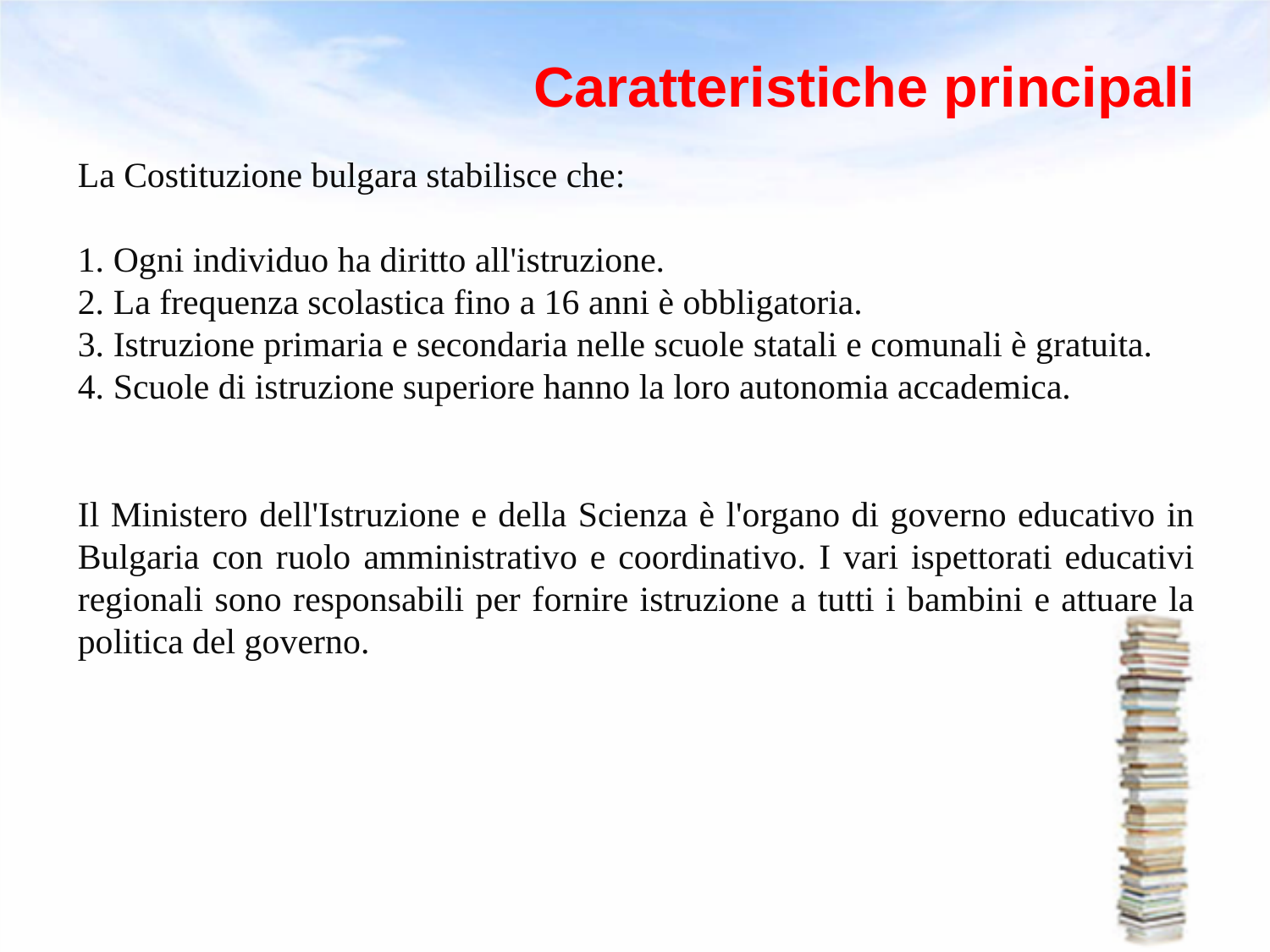

# Caratteristiche principali
La Costituzione bulgara stabilisce che:

1. Ogni individuo ha diritto all'istruzione.
2. La frequenza scolastica fino a 16 anni è obbligatoria.
3. Istruzione primaria e secondaria nelle scuole statali e comunali è gratuita.
4. Scuole di istruzione superiore hanno la loro autonomia accademica.

Il Ministero dell'Istruzione e della Scienza è l'organo di governo educativo in Bulgaria con ruolo amministrativo e coordinativo. I vari ispettorati educativi regionali sono responsabili per fornire istruzione a tutti i bambini e attuare la politica del governo.